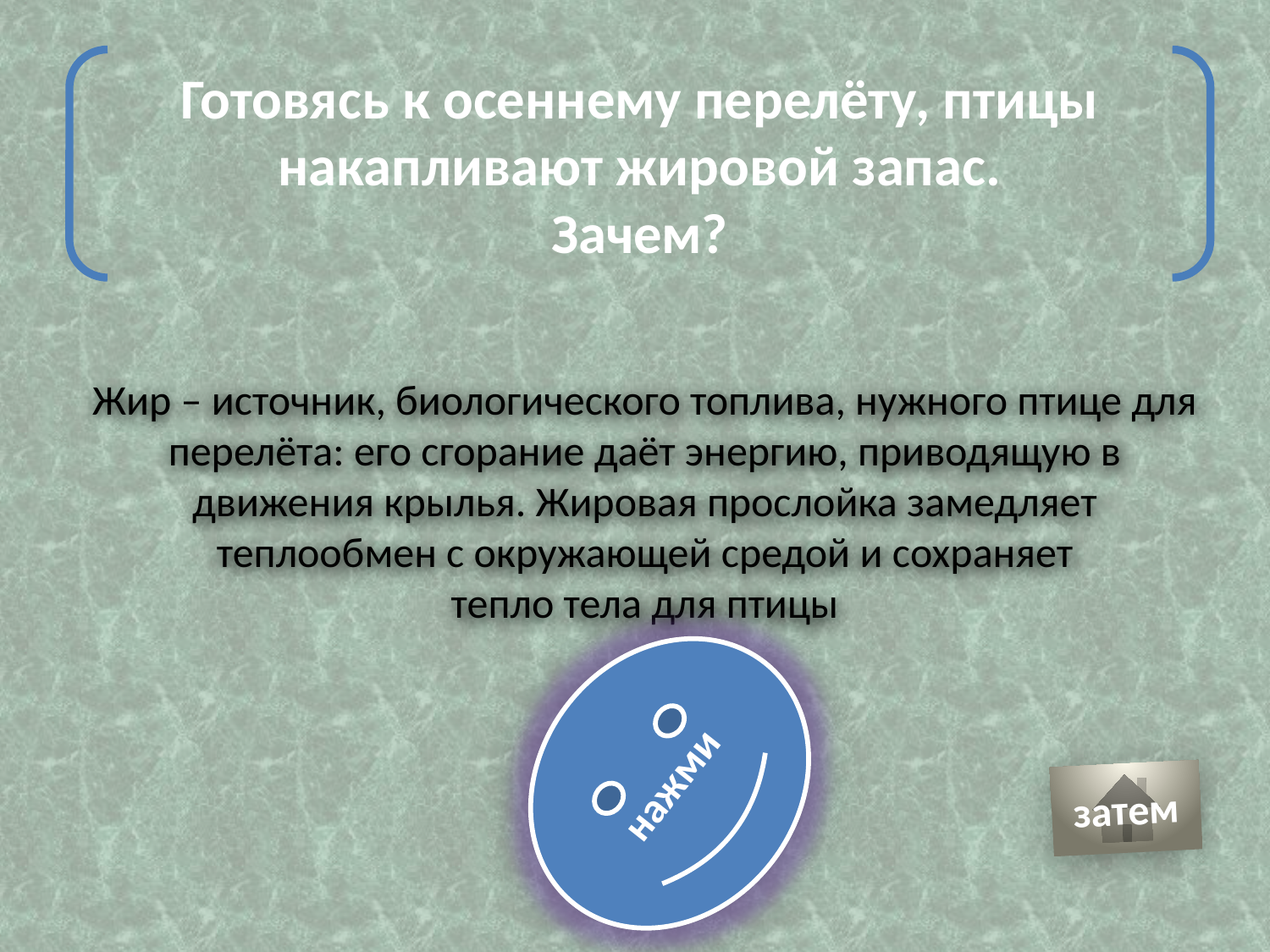

Готовясь к осеннему перелёту, птицы накапливают жировой запас.
Зачем?
Жир – источник, биологического топлива, нужного птице для перелёта: его сгорание даёт энергию, приводящую в движения крылья. Жировая прослойка замедляет теплообмен с окружающей средой и сохраняет
тепло тела для птицы
нажми
затем